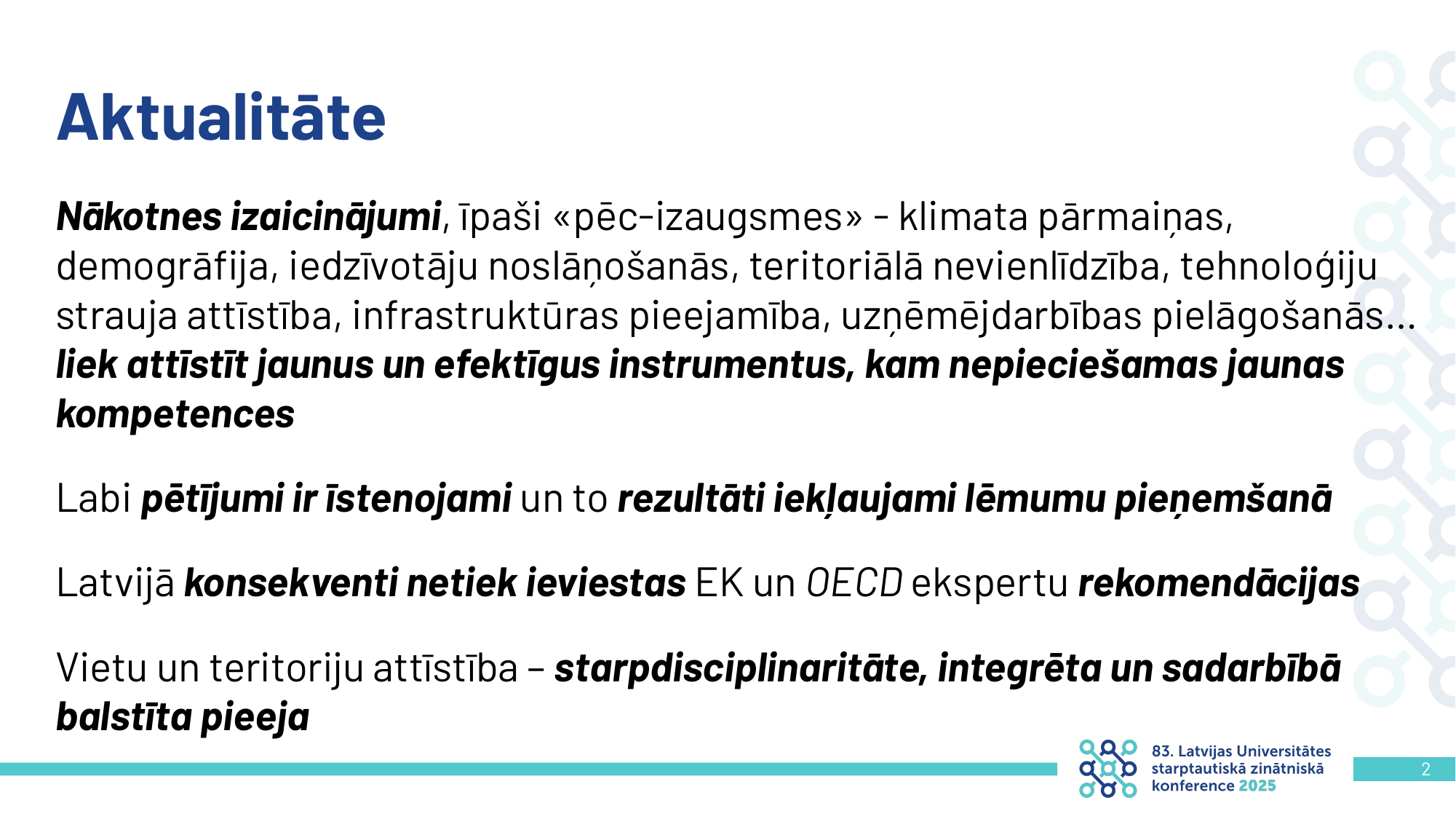

# Aktualitāte
Nākotnes izaicinājumi, īpaši «pēc-izaugsmes» - klimata pārmaiņas, demogrāfija, iedzīvotāju noslāņošanās, teritoriālā nevienlīdzība, tehnoloģiju strauja attīstība, infrastruktūras pieejamība, uzņēmējdarbības pielāgošanās… liek attīstīt jaunus un efektīgus instrumentus, kam nepieciešamas jaunas kompetences
Labi pētījumi ir īstenojami un to rezultāti iekļaujami lēmumu pieņemšanā
Latvijā konsekventi netiek ieviestas EK un OECD ekspertu rekomendācijas
Vietu un teritoriju attīstība – starpdisciplinaritāte, integrēta un sadarbībā balstīta pieeja
2